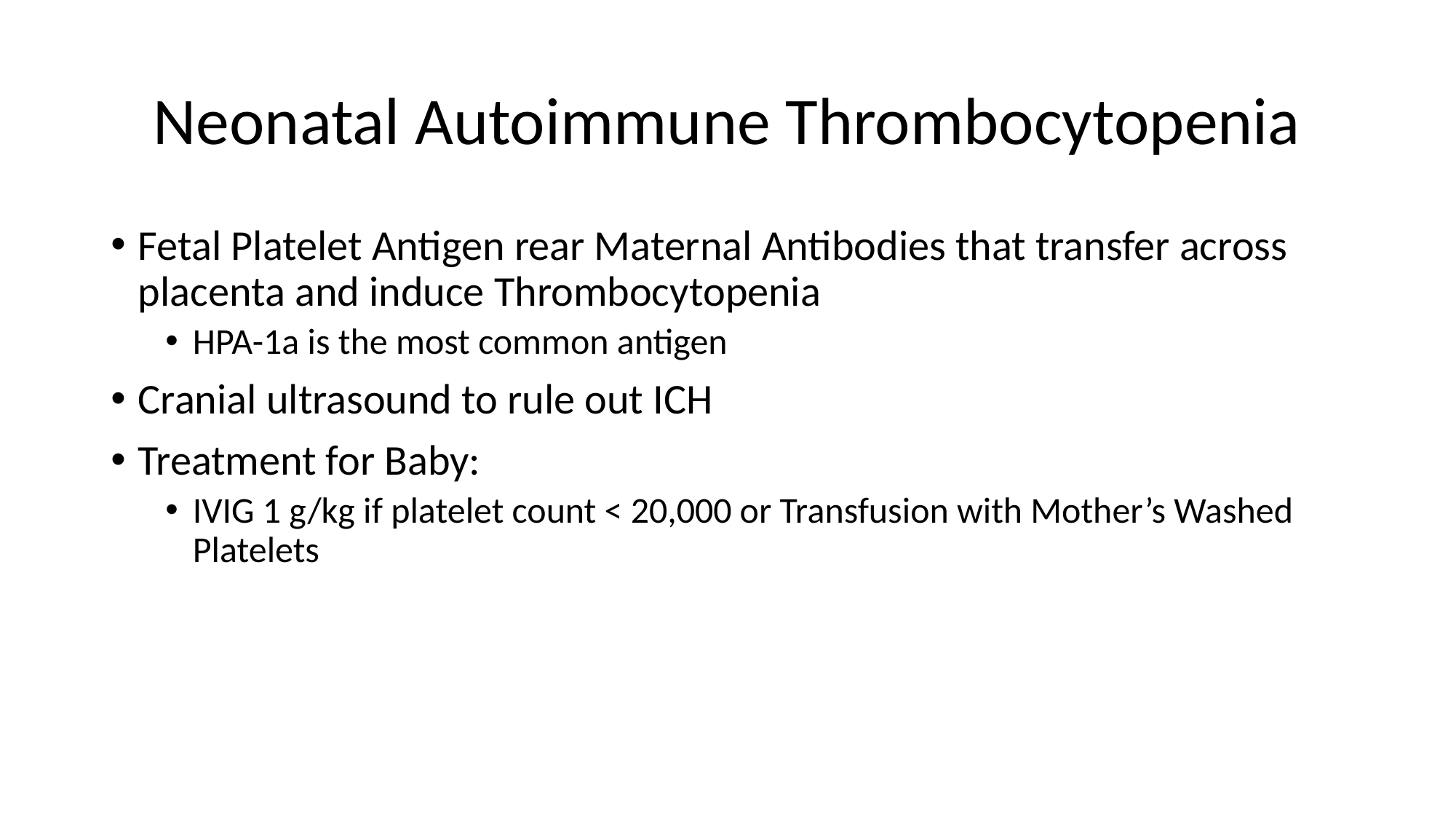

# Neonatal Autoimmune Thrombocytopenia
Fetal Platelet Antigen rear Maternal Antibodies that transfer across placenta and induce Thrombocytopenia
HPA-1a is the most common antigen
Cranial ultrasound to rule out ICH
Treatment for Baby:
IVIG 1 g/kg if platelet count < 20,000 or Transfusion with Mother’s Washed Platelets